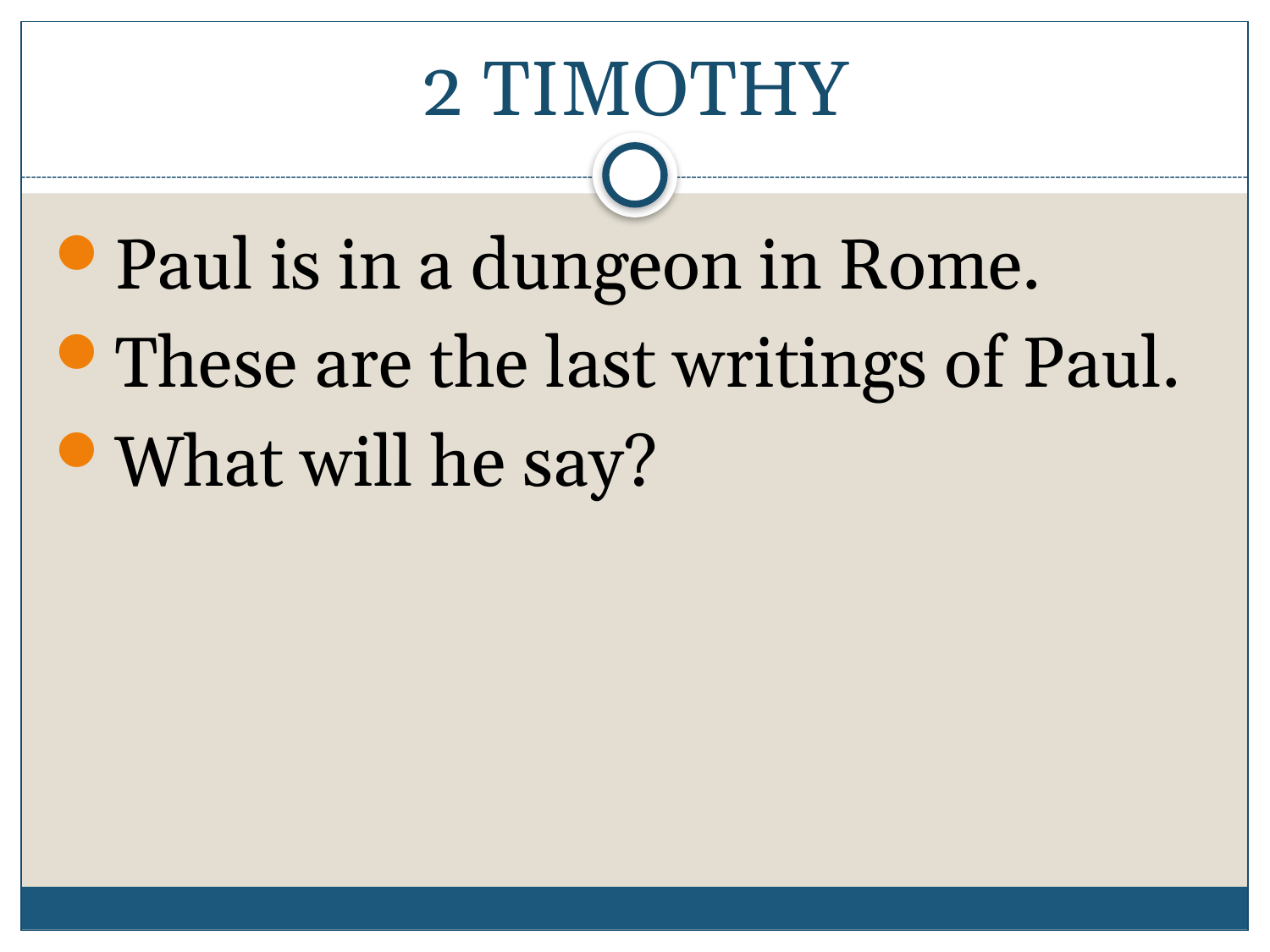

# 2 TIMOTHY
Paul is in a dungeon in Rome.
These are the last writings of Paul.
What will he say?